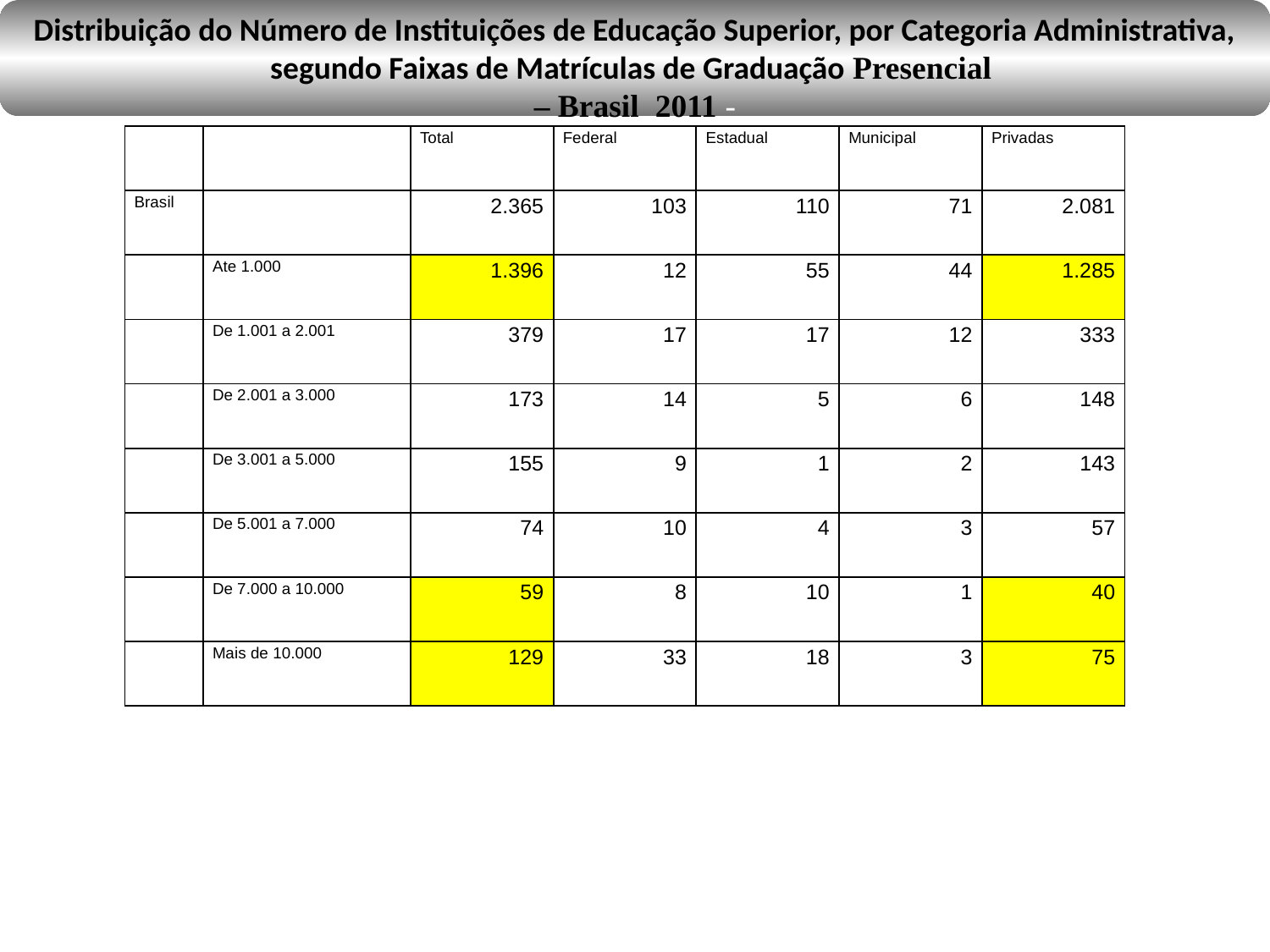

Distribuição do Número de Instituições de Educação Superior, por Categoria Administrativa, segundo Faixas de Matrículas de Graduação Presencial
– Brasil  2011 -
|  |  | Total | Federal | Estadual | Municipal | Privadas |
| --- | --- | --- | --- | --- | --- | --- |
| Brasil |  | 2.365 | 103 | 110 | 71 | 2.081 |
|  | Ate 1.000 | 1.396 | 12 | 55 | 44 | 1.285 |
|  | De 1.001 a 2.001 | 379 | 17 | 17 | 12 | 333 |
|  | De 2.001 a 3.000 | 173 | 14 | 5 | 6 | 148 |
|  | De 3.001 a 5.000 | 155 | 9 | 1 | 2 | 143 |
|  | De 5.001 a 7.000 | 74 | 10 | 4 | 3 | 57 |
|  | De 7.000 a 10.000 | 59 | 8 | 10 | 1 | 40 |
|  | Mais de 10.000 | 129 | 33 | 18 | 3 | 75 |